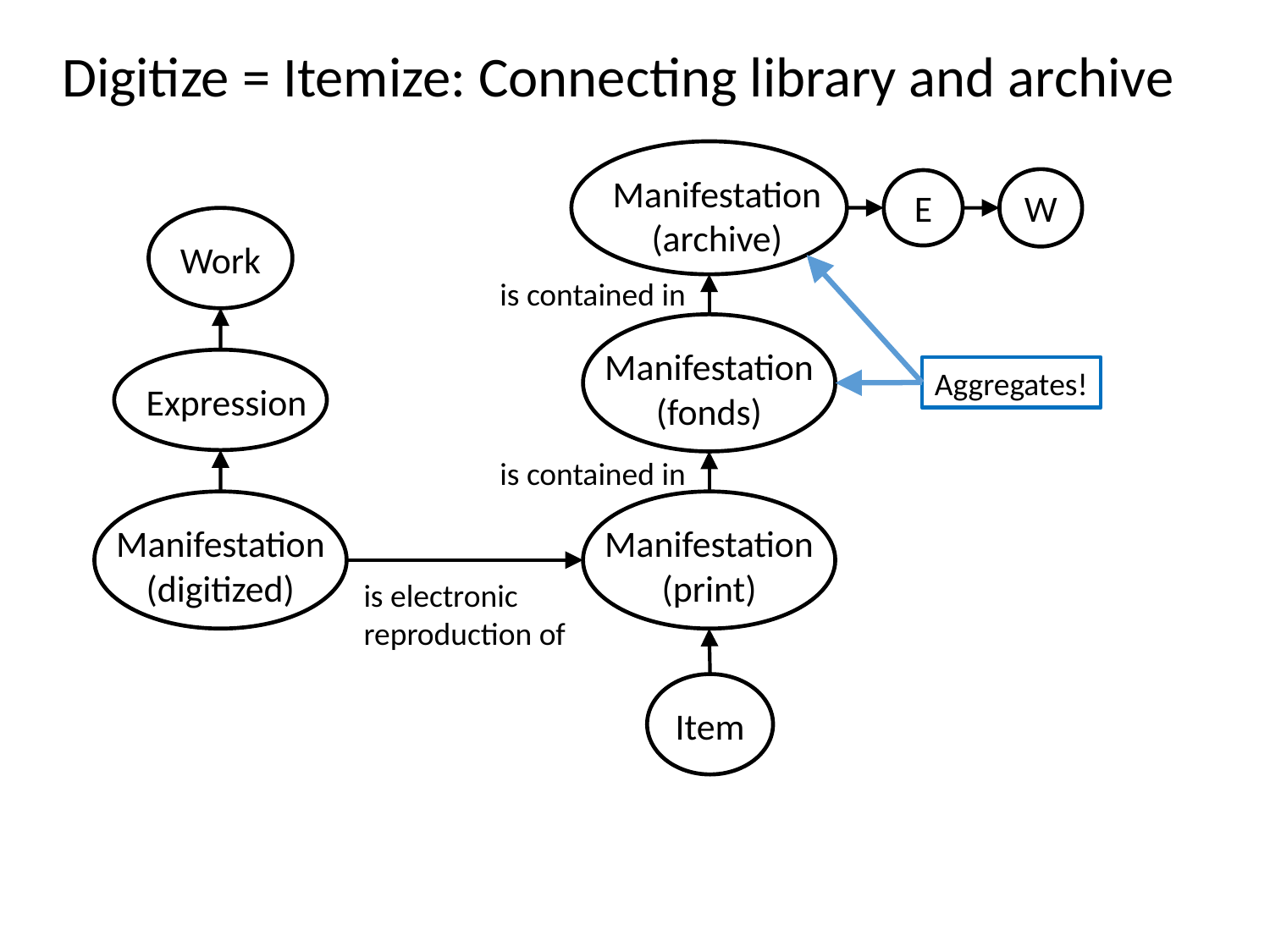

Digitize = Itemize: Connecting library and archive

Manifestation
(archive)

W

E

Work
is contained in

Manifestation
(fonds)

Expression
Aggregates!
is contained in

Manifestation
(digitized)

Manifestation
(print)
is electronic
reproduction of

Item